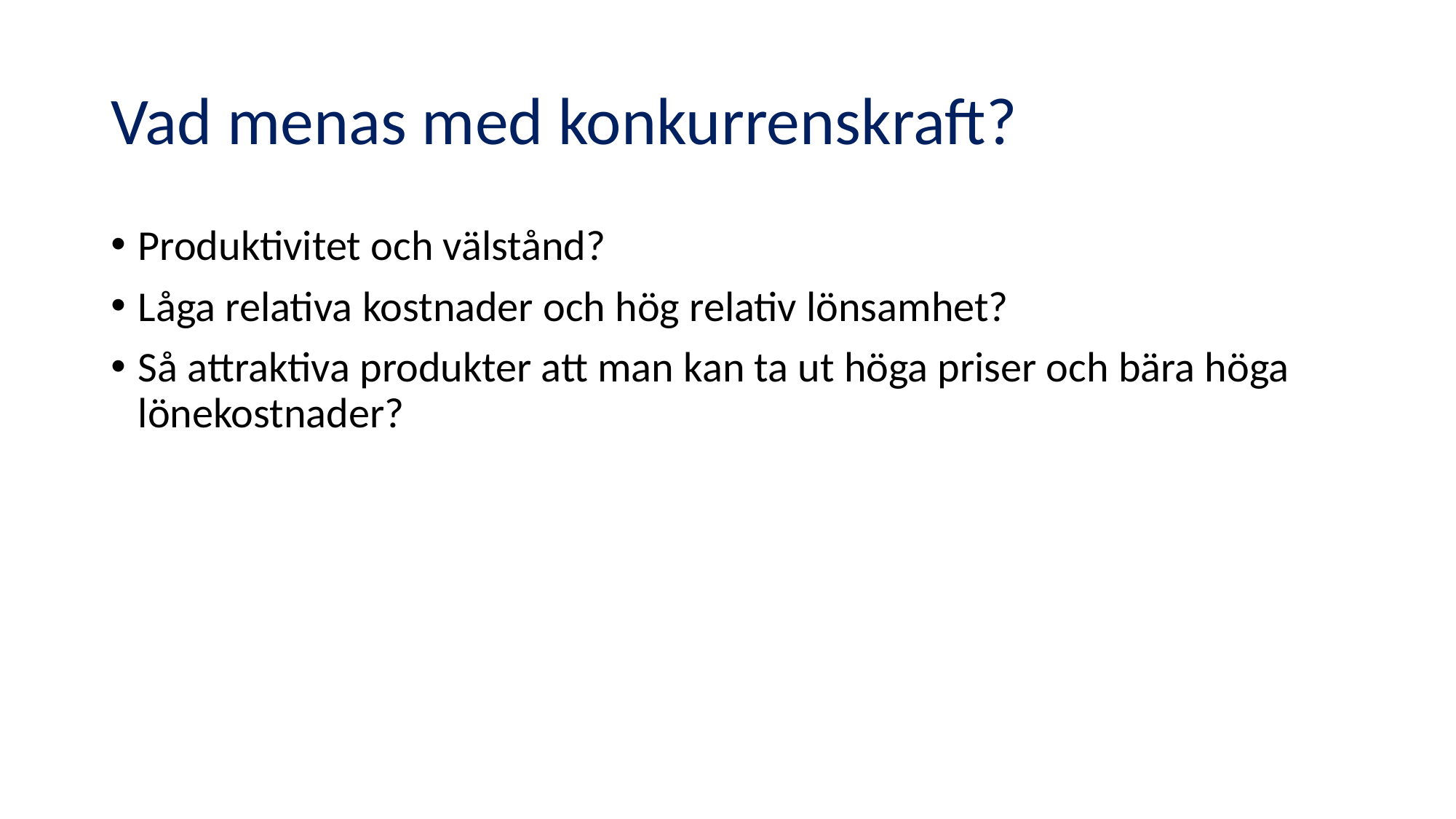

# Vad menas med konkurrenskraft?
Produktivitet och välstånd?
Låga relativa kostnader och hög relativ lönsamhet?
Så attraktiva produkter att man kan ta ut höga priser och bära höga lönekostnader?